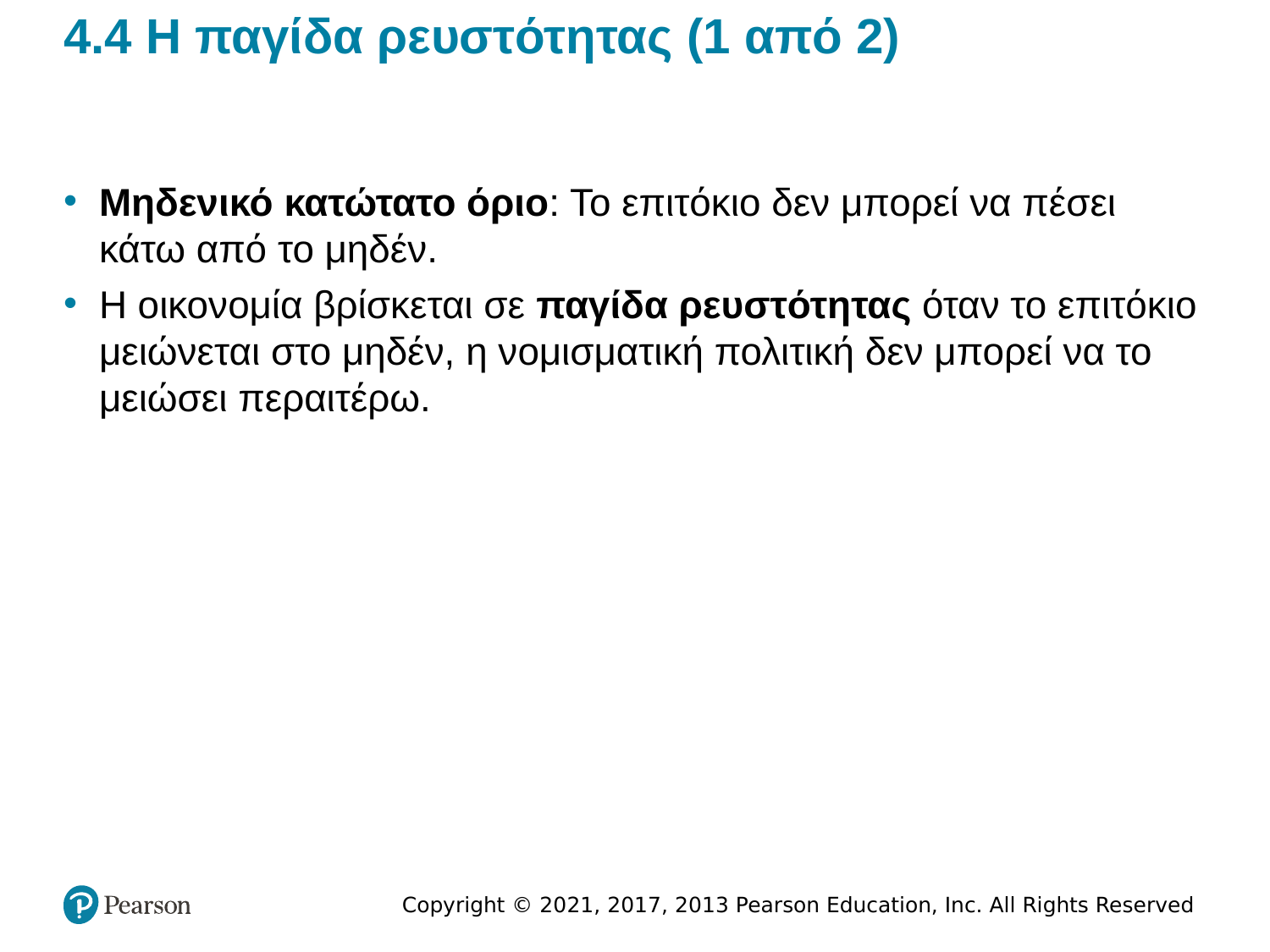

# 4.4 Η παγίδα ρευστότητας (1 από 2)
Μηδενικό κατώτατο όριο: Το επιτόκιο δεν μπορεί να πέσει κάτω από το μηδέν.
Η οικονομία βρίσκεται σε παγίδα ρευστότητας όταν το επιτόκιο μειώνεται στο μηδέν, η νομισματική πολιτική δεν μπορεί να το μειώσει περαιτέρω.